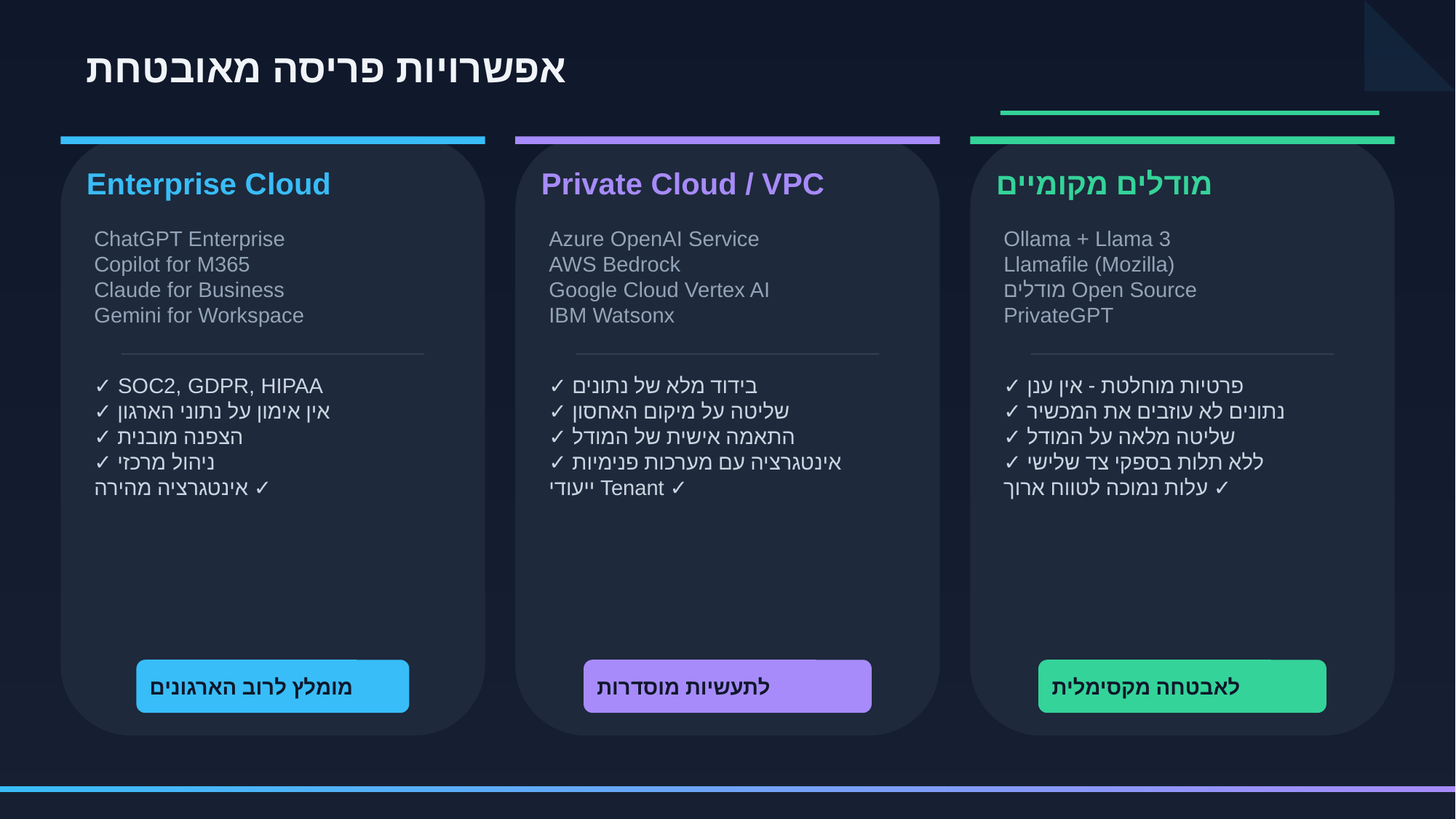

אפשרויות פריסה מאובטחת

Enterprise Cloud
Private Cloud / VPC
מודלים מקומיים
ChatGPT Enterprise
Copilot for M365
Claude for Business
Gemini for Workspace
Azure OpenAI Service
AWS Bedrock
Google Cloud Vertex AI
IBM Watsonx
Ollama + Llama 3
Llamafile (Mozilla)
מודלים Open Source
PrivateGPT

✓ SOC2, GDPR, HIPAA
✓ אין אימון על נתוני הארגון
✓ הצפנה מובנית
✓ ניהול מרכזי
✓ אינטגרציה מהירה
✓ בידוד מלא של נתונים
✓ שליטה על מיקום האחסון
✓ התאמה אישית של המודל
✓ אינטגרציה עם מערכות פנימיות
✓ Tenant ייעודי
✓ פרטיות מוחלטת - אין ענן
✓ נתונים לא עוזבים את המכשיר
✓ שליטה מלאה על המודל
✓ ללא תלות בספקי צד שלישי
✓ עלות נמוכה לטווח ארוך
מומלץ לרוב הארגונים
לתעשיות מוסדרות
לאבטחה מקסימלית